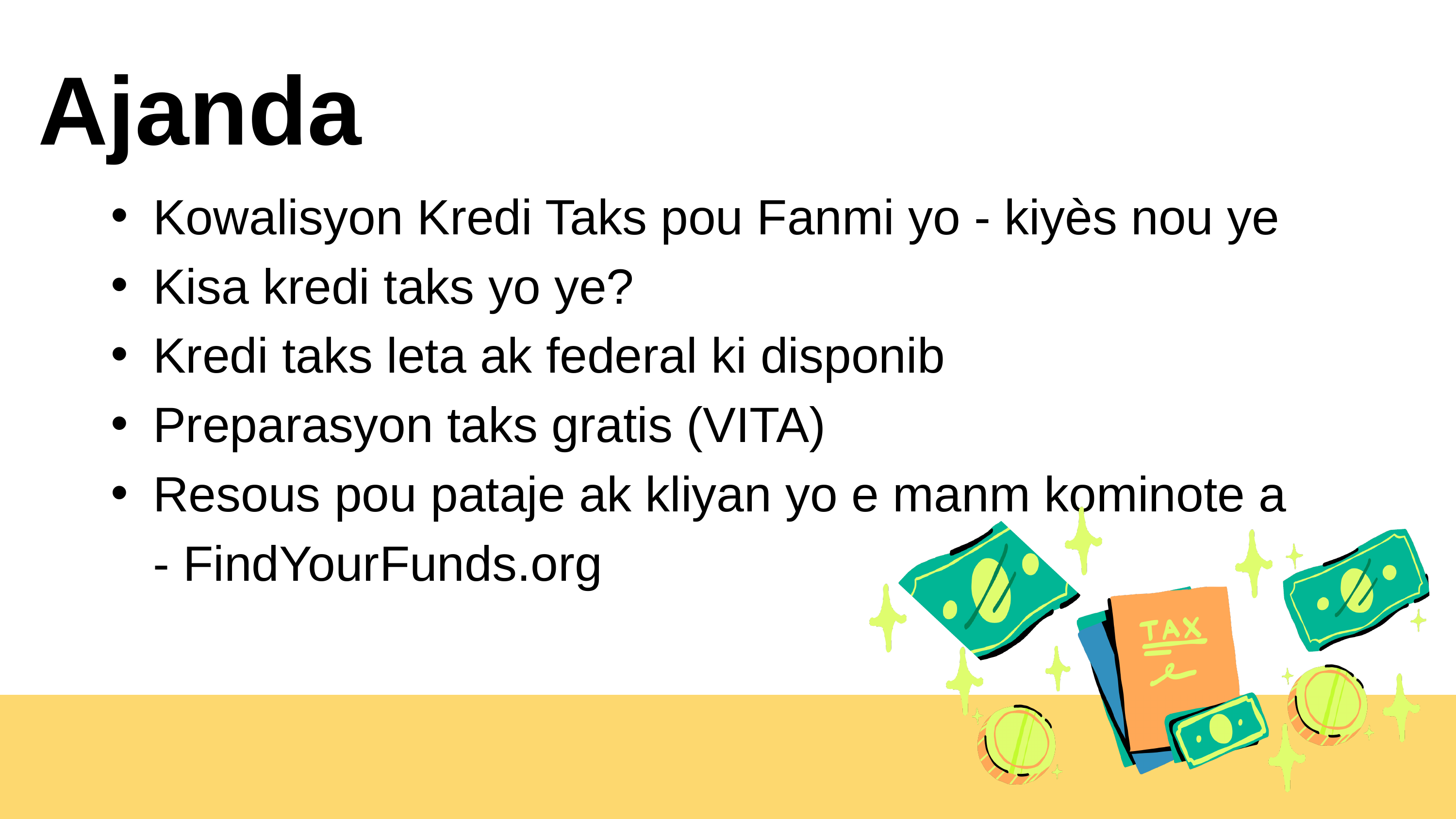

Ajanda
Kowalisyon Kredi Taks pou Fanmi yo - kiyès nou ye
Kisa kredi taks yo ye?
Kredi taks leta ak federal ki disponib
Preparasyon taks gratis (VITA)
Resous pou pataje ak kliyan yo e manm kominote a  - FindYourFunds.org